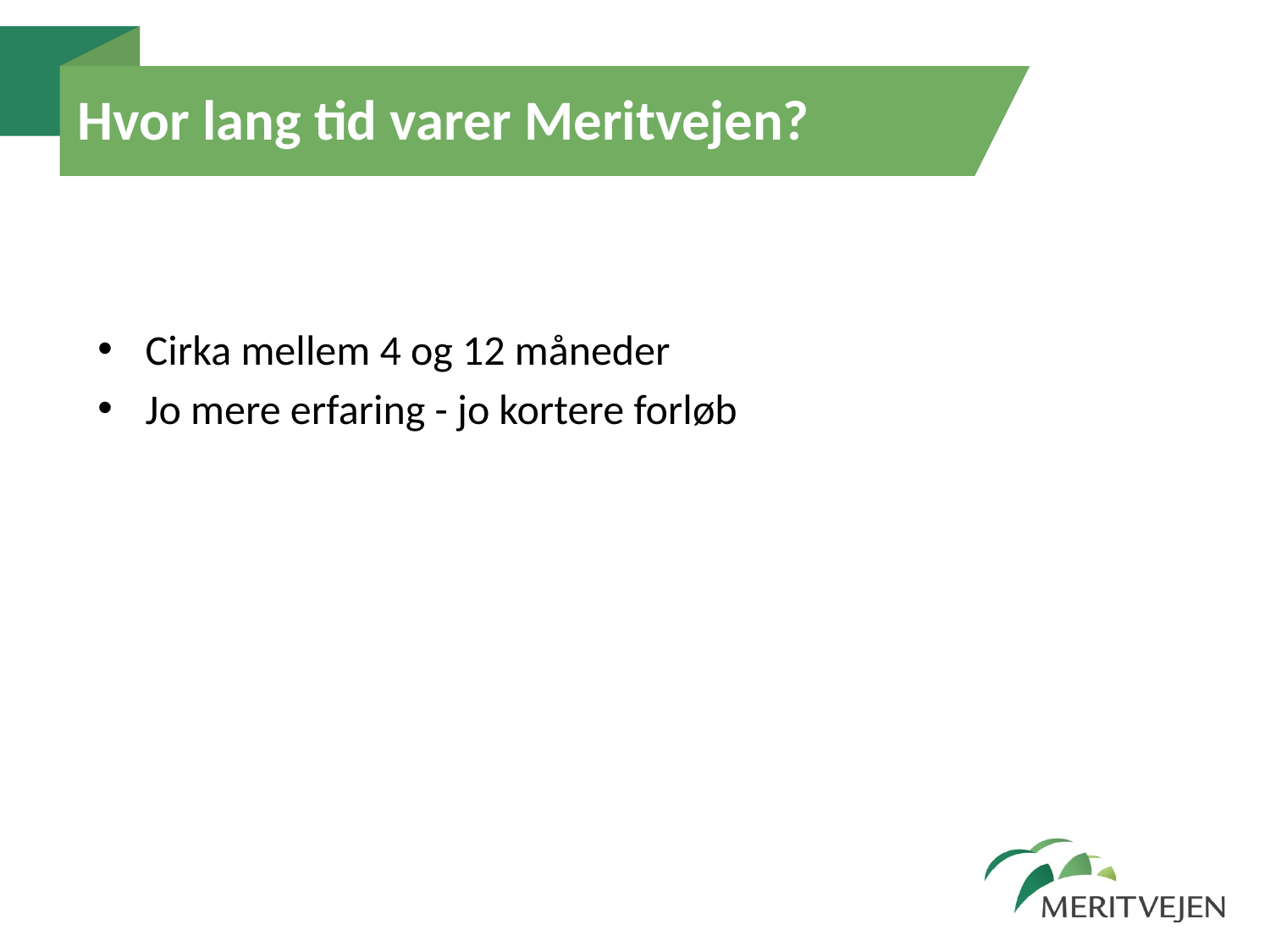

# Hvor lang tid varer Meritvejen?
Cirka mellem 4 og 12 måneder
Jo mere erfaring - jo kortere forløb